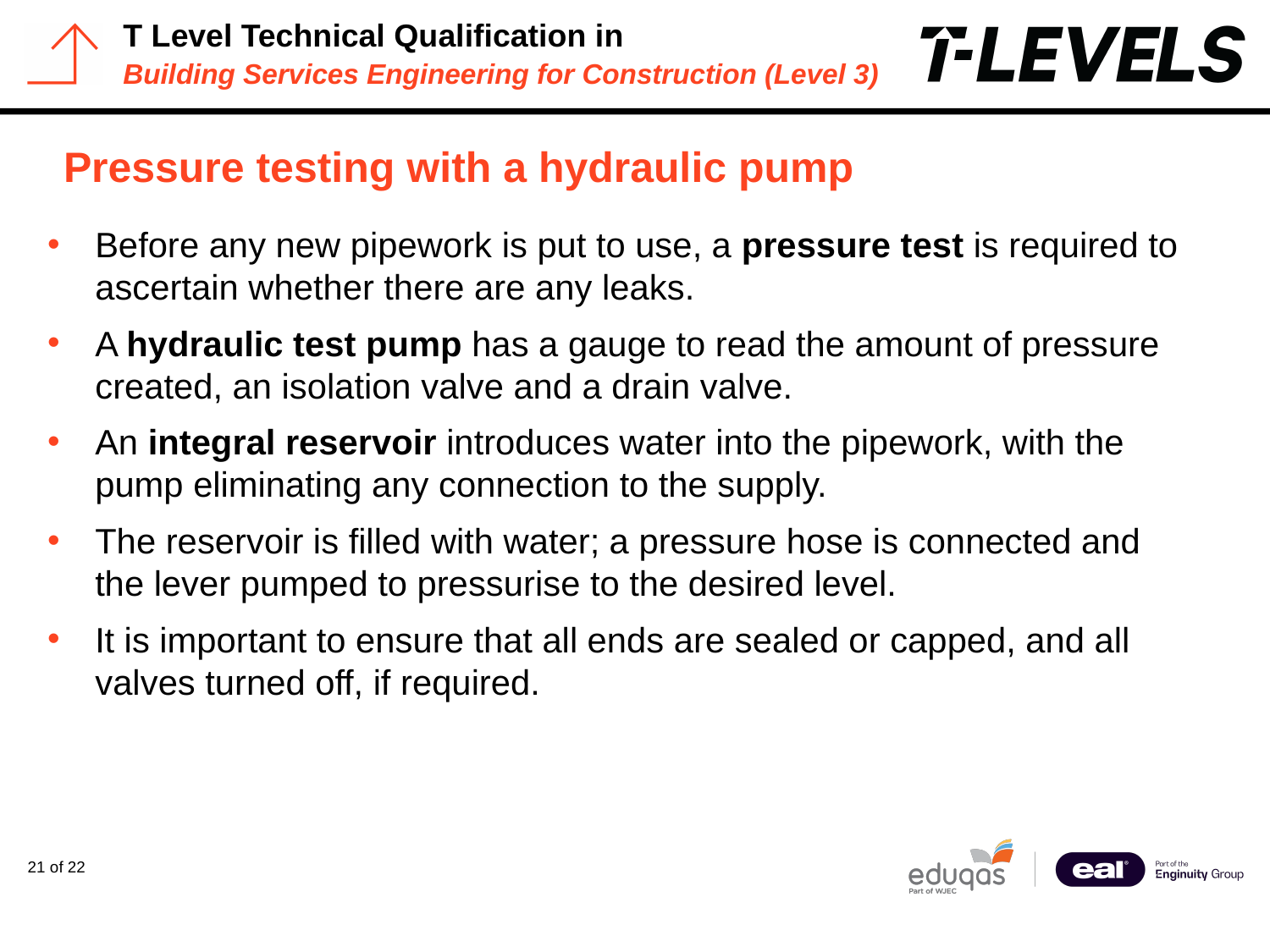

# Pressure testing with a hydraulic pump
Before any new pipework is put to use, a pressure test is required to ascertain whether there are any leaks.
A hydraulic test pump has a gauge to read the amount of pressure created, an isolation valve and a drain valve.
An integral reservoir introduces water into the pipework, with the pump eliminating any connection to the supply.
The reservoir is filled with water; a pressure hose is connected and the lever pumped to pressurise to the desired level.
It is important to ensure that all ends are sealed or capped, and all valves turned off, if required.